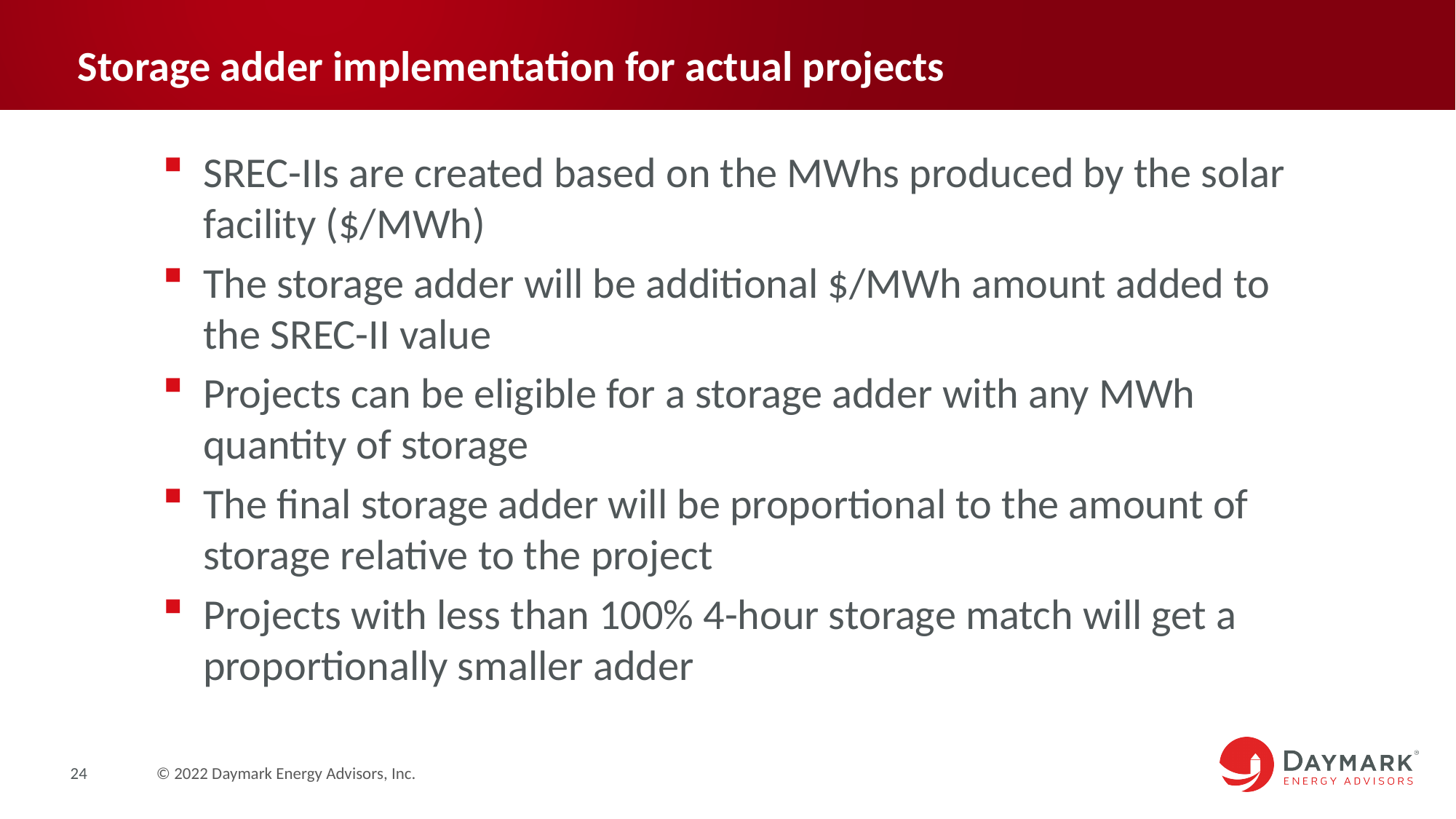

# Storage adder implementation for actual projects
SREC-IIs are created based on the MWhs produced by the solar facility ($/MWh)
The storage adder will be additional $/MWh amount added to the SREC-II value
Projects can be eligible for a storage adder with any MWh quantity of storage
The final storage adder will be proportional to the amount of storage relative to the project
Projects with less than 100% 4-hour storage match will get a proportionally smaller adder
24